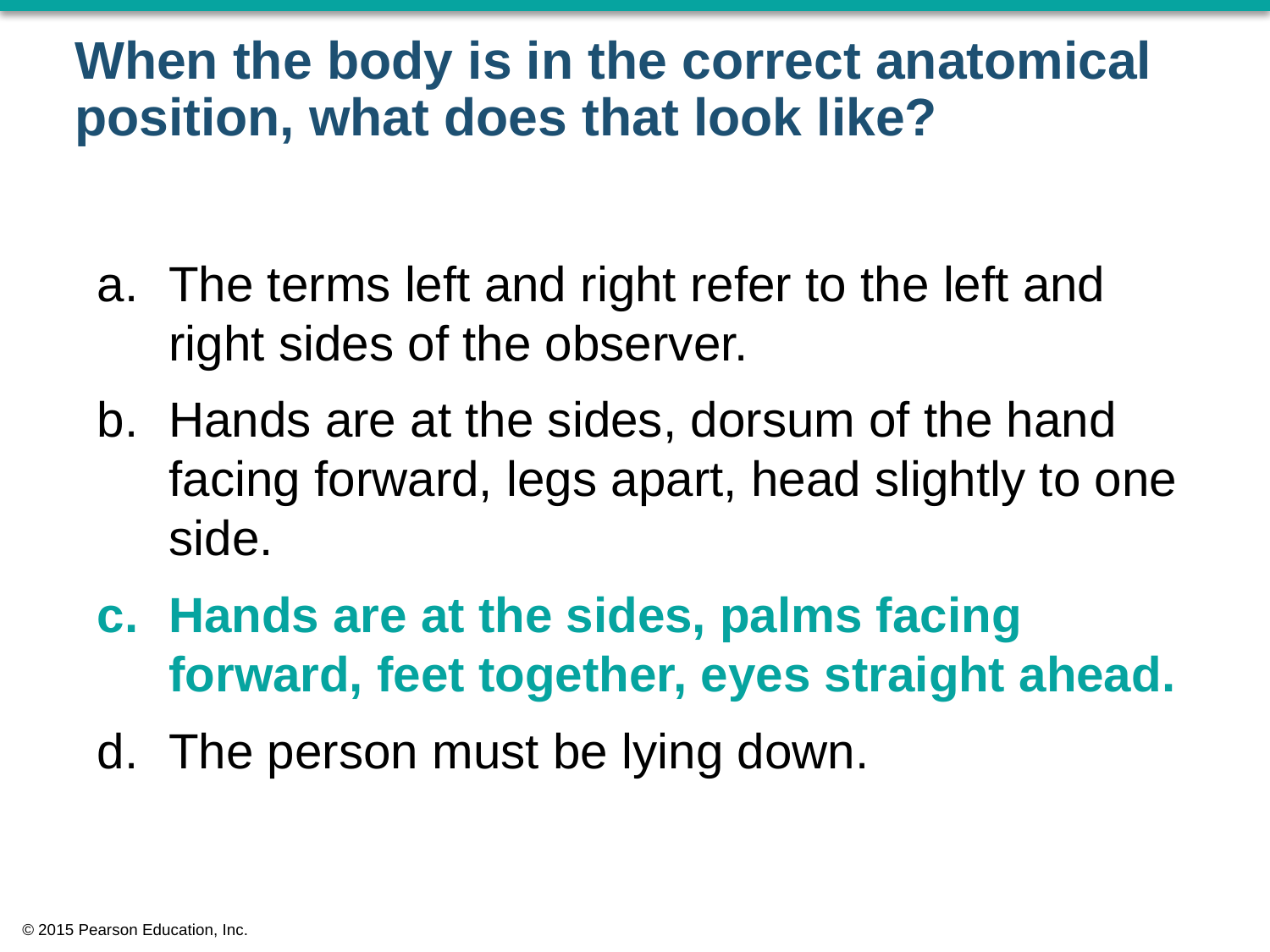

# When the body is in the correct anatomical position, what does that look like?
The terms left and right refer to the left and right sides of the observer.
Hands are at the sides, dorsum of the hand facing forward, legs apart, head slightly to one side.
Hands are at the sides, palms facing forward, feet together, eyes straight ahead.
The person must be lying down.
© 2015 Pearson Education, Inc.